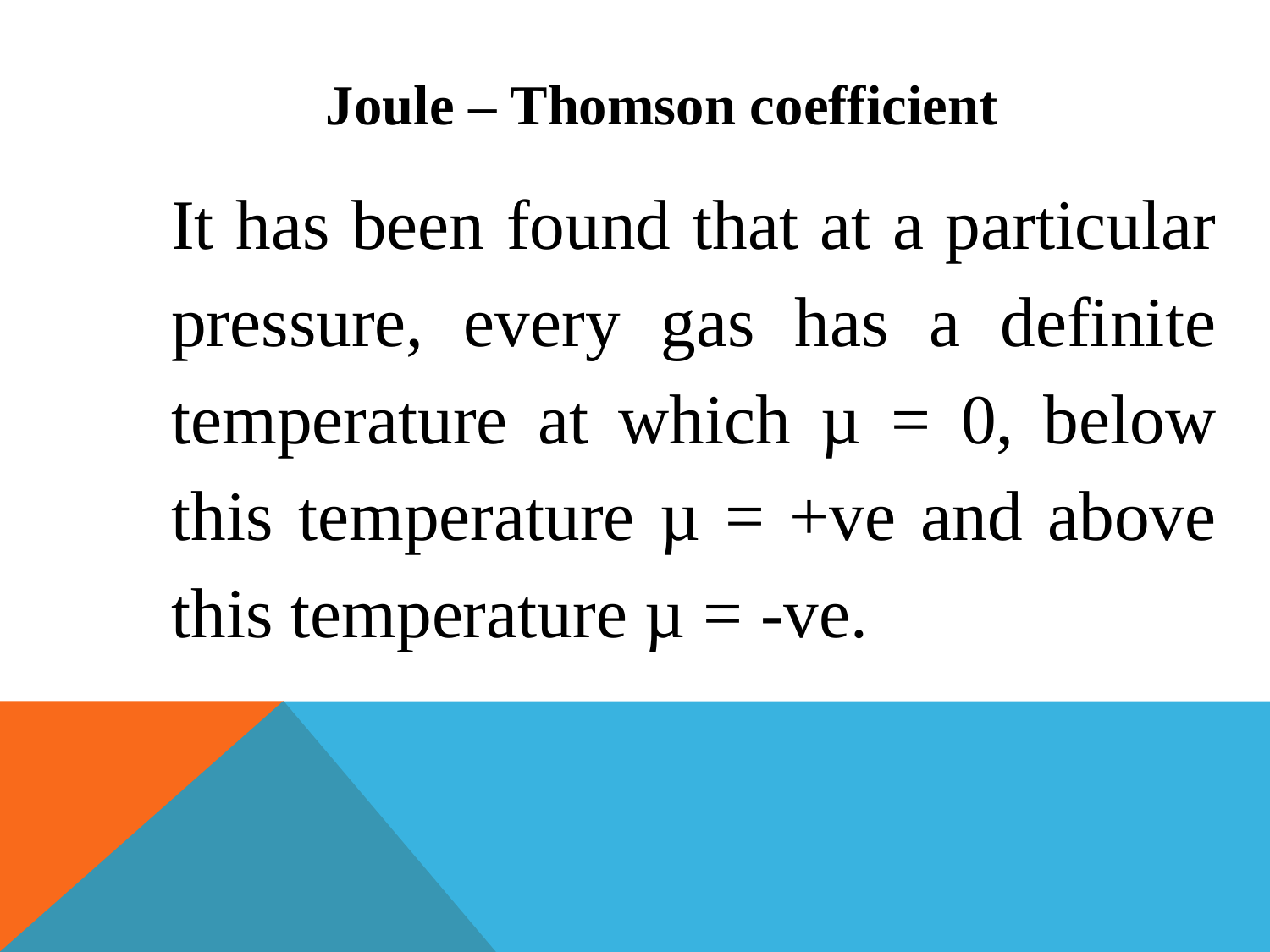

Joule – Thomson coefficient

It has been found that at a particular pressure, every gas has a definite temperature at which µ = 0, below this temperature µ = +ve and above this temperature µ = -ve.